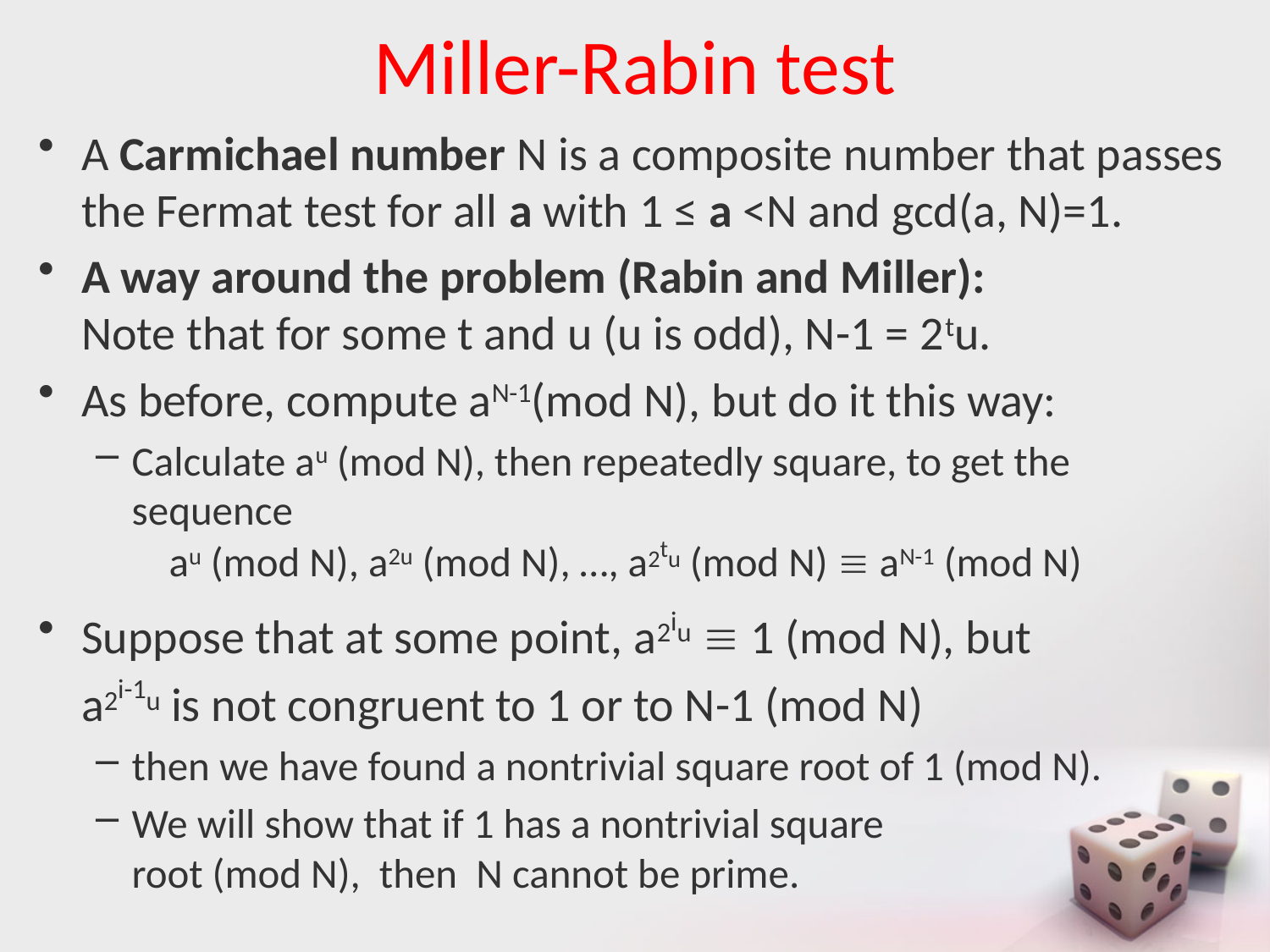

# Miller-Rabin test
A Carmichael number N is a composite number that passes the Fermat test for all a with 1 ≤ a <N and gcd(a, N)=1.
A way around the problem (Rabin and Miller):
Note that for some t and u (u is odd), N-1 = 2tu.
As before, compute aN-1(mod N), but do it this way:
Calculate au (mod N), then repeatedly square, to get the sequence
    au (mod N), a2u (mod N), …, a2tu (mod N) ≡ aN-1 (mod N)
Suppose that at some point, a2iu ≡ 1 (mod N), but
a2i-1u is not congruent to 1 or to N-1 (mod N)
then we have found a nontrivial square root of 1 (mod N).
We will show that if 1 has a nontrivial square
root (mod N),  then  N cannot be prime.